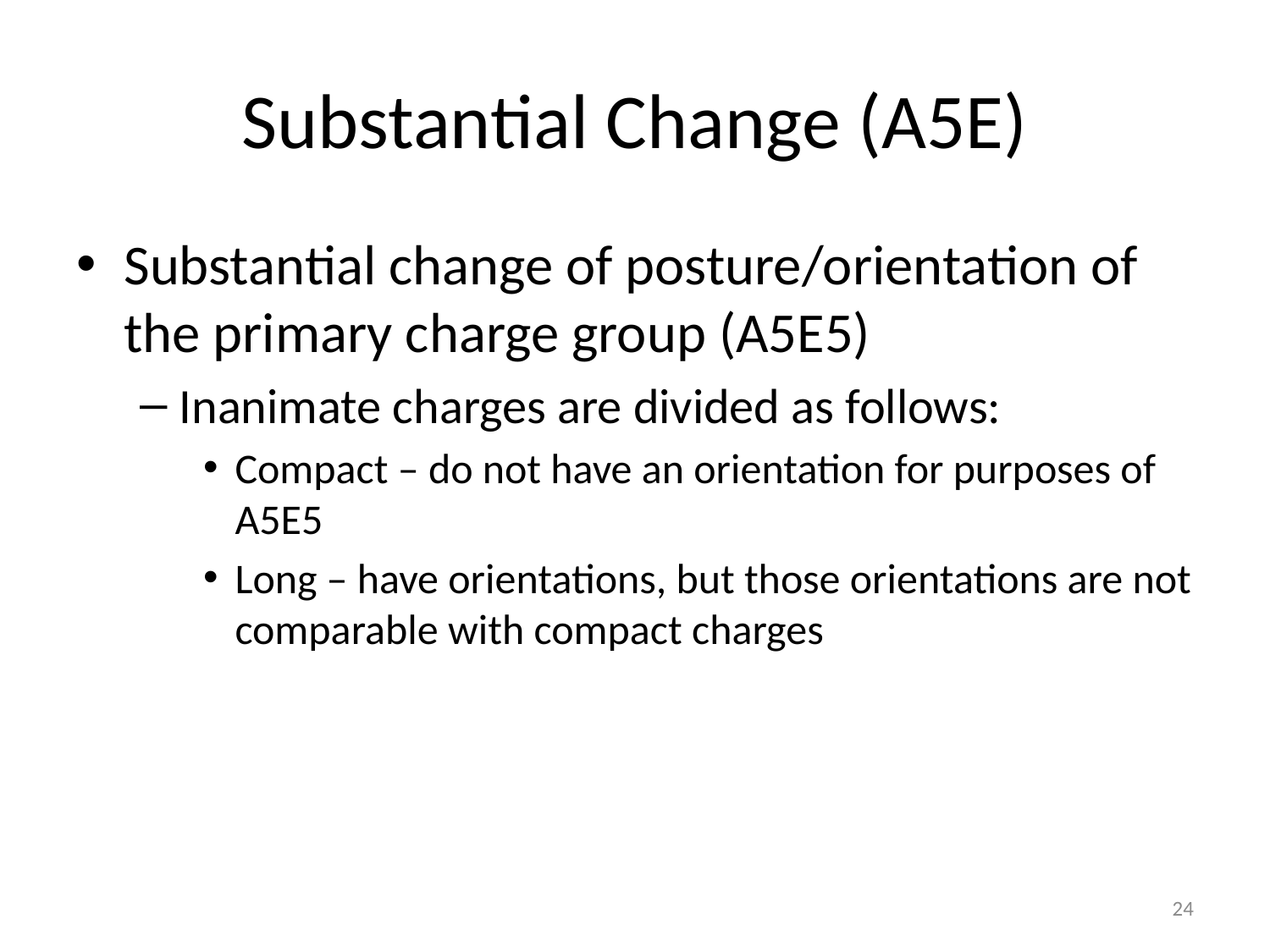

# Substantial Change (A5E)
Substantial change of posture/orientation of the primary charge group (A5E5)
Inanimate charges are divided as follows:
Compact – do not have an orientation for purposes of A5E5
Long – have orientations, but those orientations are not comparable with compact charges

24